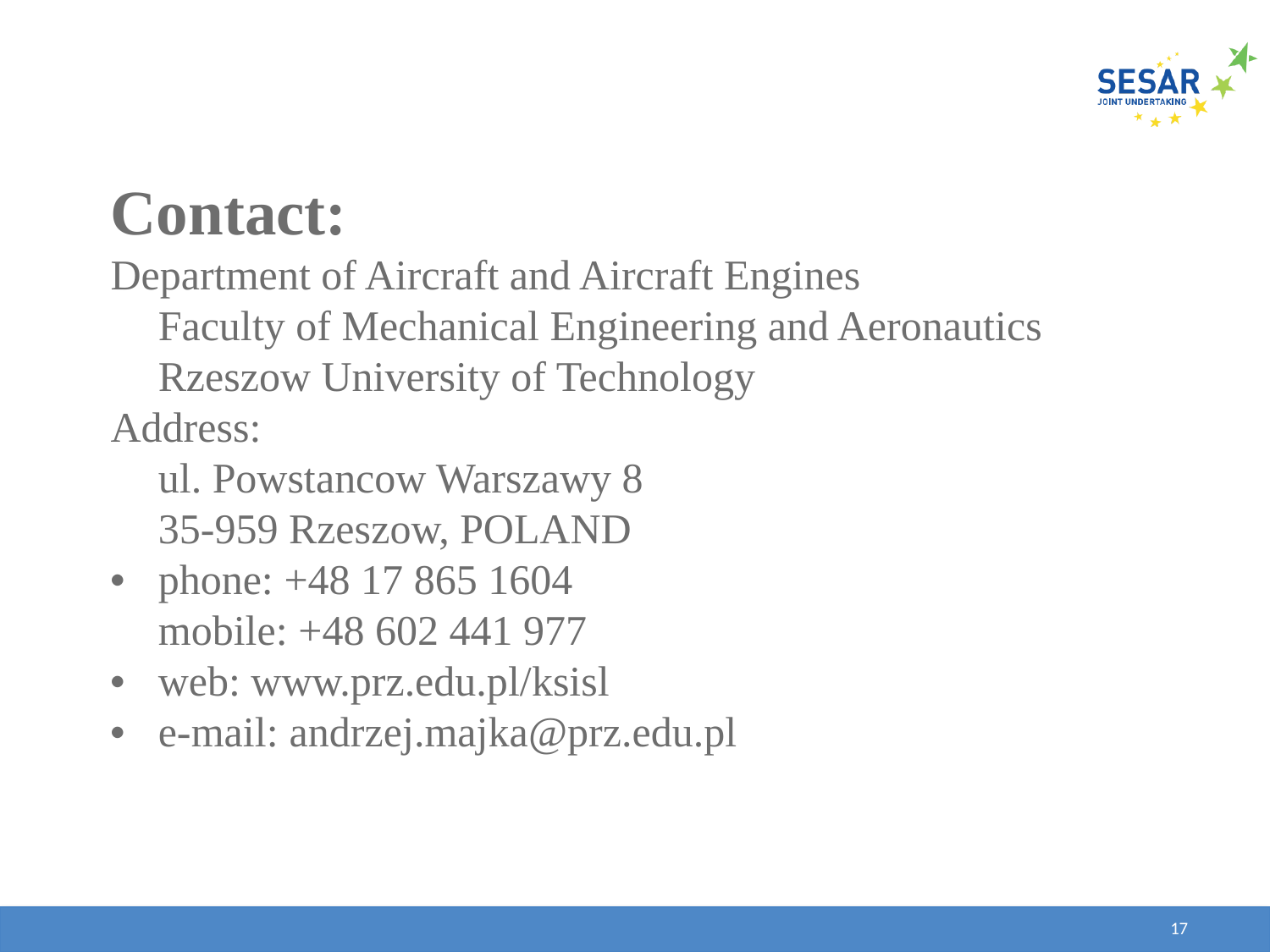

Contact:
Department of Aircraft and Aircraft Engines
Faculty of Mechanical Engineering and Aeronautics
Rzeszow University of Technology
Address:
ul. Powstancow Warszawy 8
35-959 Rzeszow, POLAND
phone: +48 17 865 1604
mobile: +48 602 441 977
web: www.prz.edu.pl/ksisl
e-mail: andrzej.majka@prz.edu.pl
17